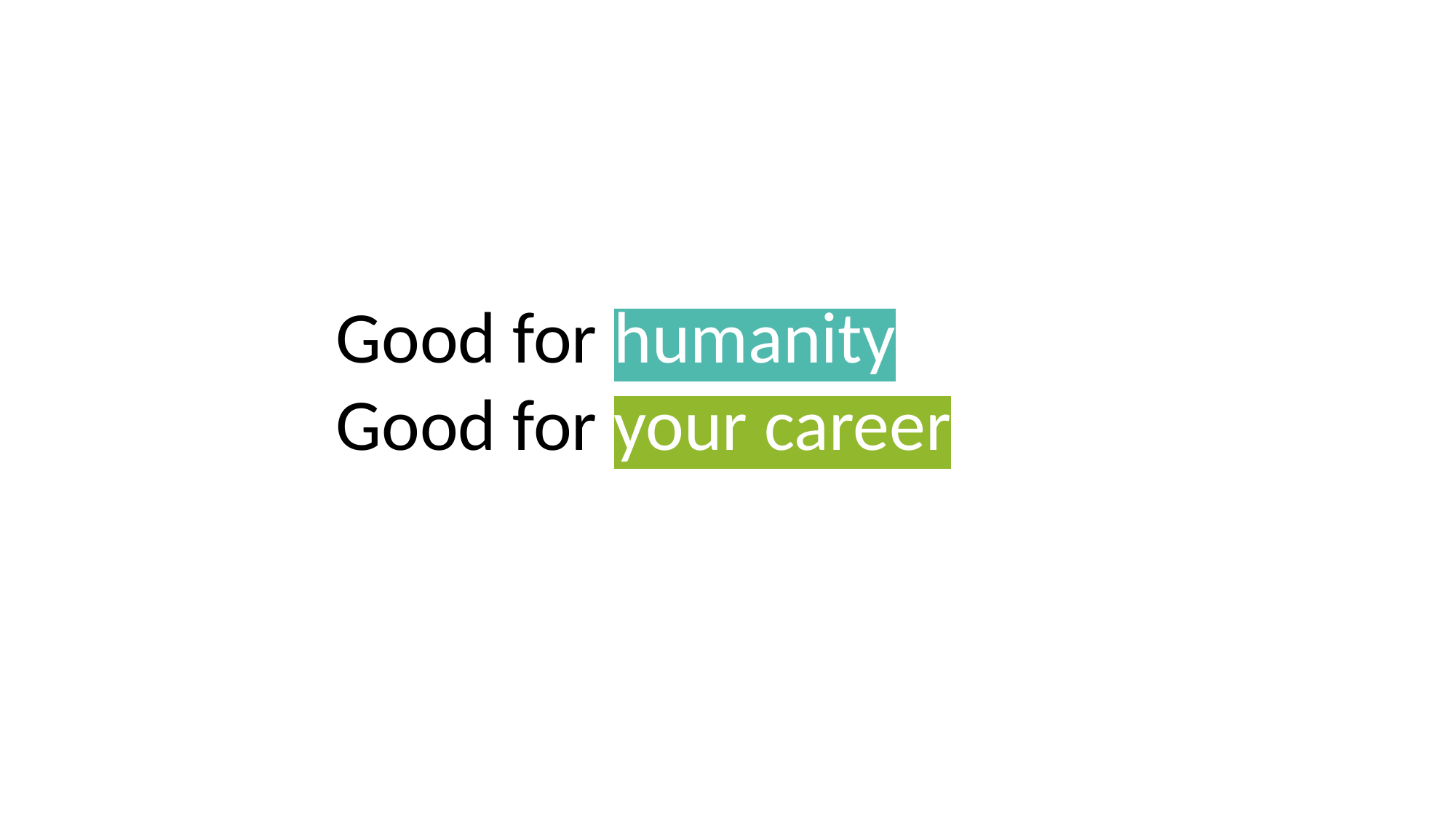

Good for humanity
Good for your career